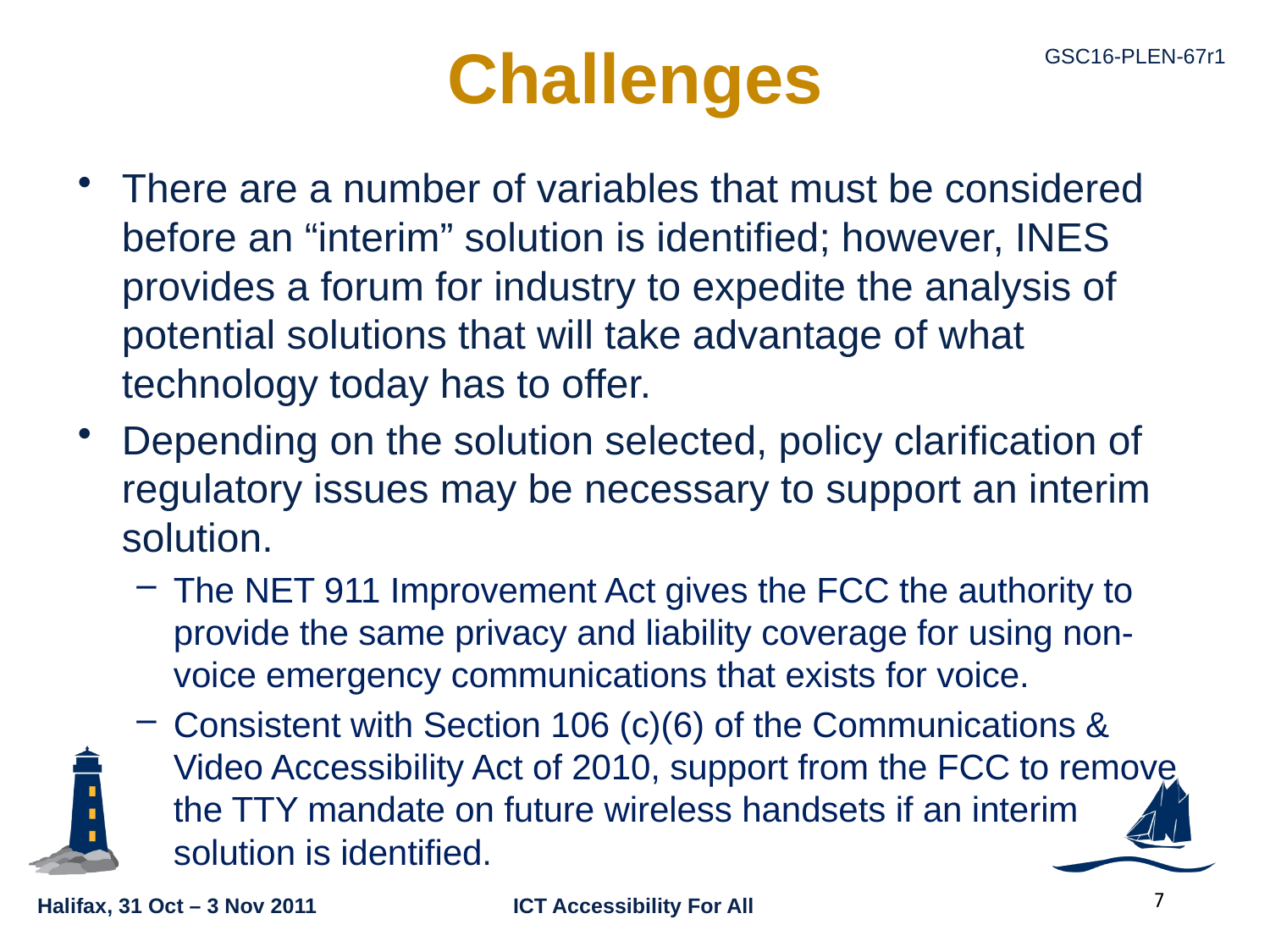

# Challenges
There are a number of variables that must be considered before an “interim” solution is identified; however, INES provides a forum for industry to expedite the analysis of potential solutions that will take advantage of what technology today has to offer.
Depending on the solution selected, policy clarification of regulatory issues may be necessary to support an interim solution.
The NET 911 Improvement Act gives the FCC the authority to provide the same privacy and liability coverage for using non-voice emergency communications that exists for voice.
Consistent with Section 106 (c)(6) of the Communications & Video Accessibility Act of 2010, support from the FCC to remove the TTY mandate on future wireless handsets if an interim solution is identified.
7